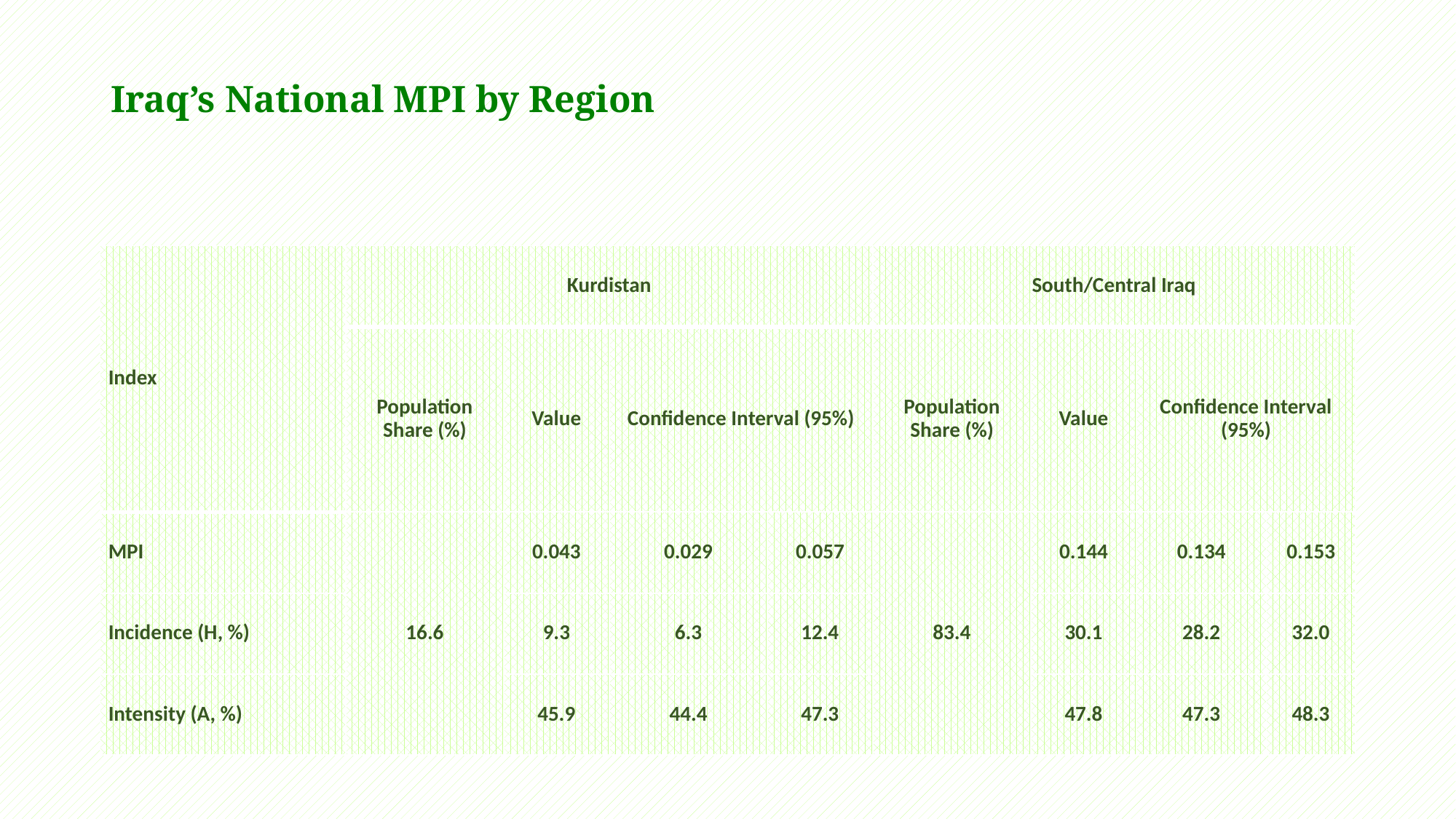

# Iraq’s National MPI by Region
| Index | Kurdistan |  |  |  | South/Central Iraq |  |  |  |
| --- | --- | --- | --- | --- | --- | --- | --- | --- |
|  | Population Share (%) | Value | Confidence Interval (95%) |  | Population Share (%) | Value | Confidence Interval (95%) |  |
| MPI | 16.6 | 0.043 | 0.029 | 0.057 | 83.4 | 0.144 | 0.134 | 0.153 |
| Incidence (H, %) |  | 9.3 | 6.3 | 12.4 |  | 30.1 | 28.2 | 32.0 |
| Intensity (A, %) |  | 45.9 | 44.4 | 47.3 |  | 47.8 | 47.3 | 48.3 |